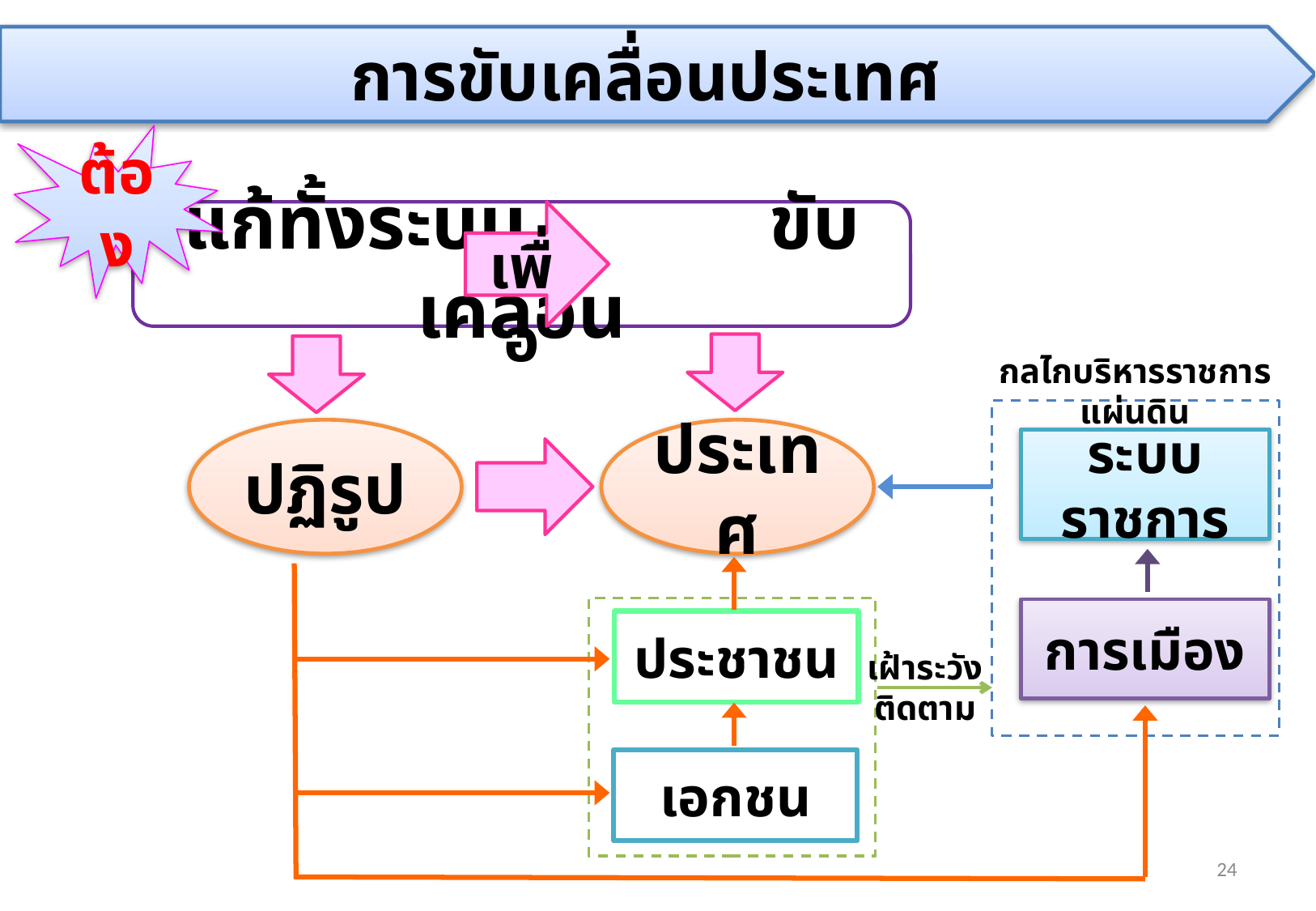

การขับเคลื่อนประเทศ
ต้อง
แก้ทั้งระบบ             ขับเคลื่อน
 เพื่อ

กลไกบริหารราชการแผ่นดิน

ปฏิรูป
ประเทศ
ระบบราชการ

การเมือง
ประชาชน
เฝ้าระวัง
ติดตาม
เอกชน
24